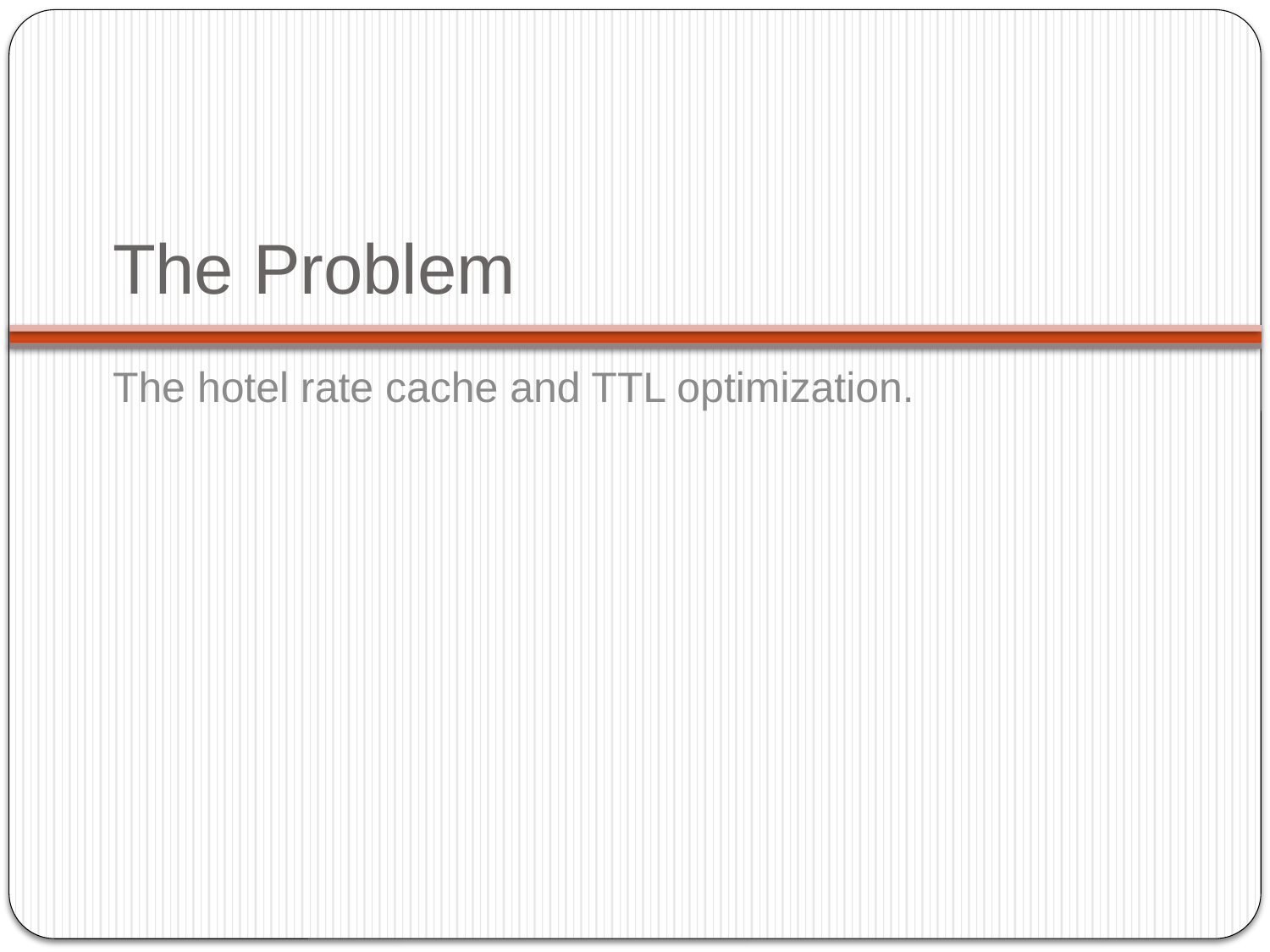

# The Problem
The hotel rate cache and TTL optimization.